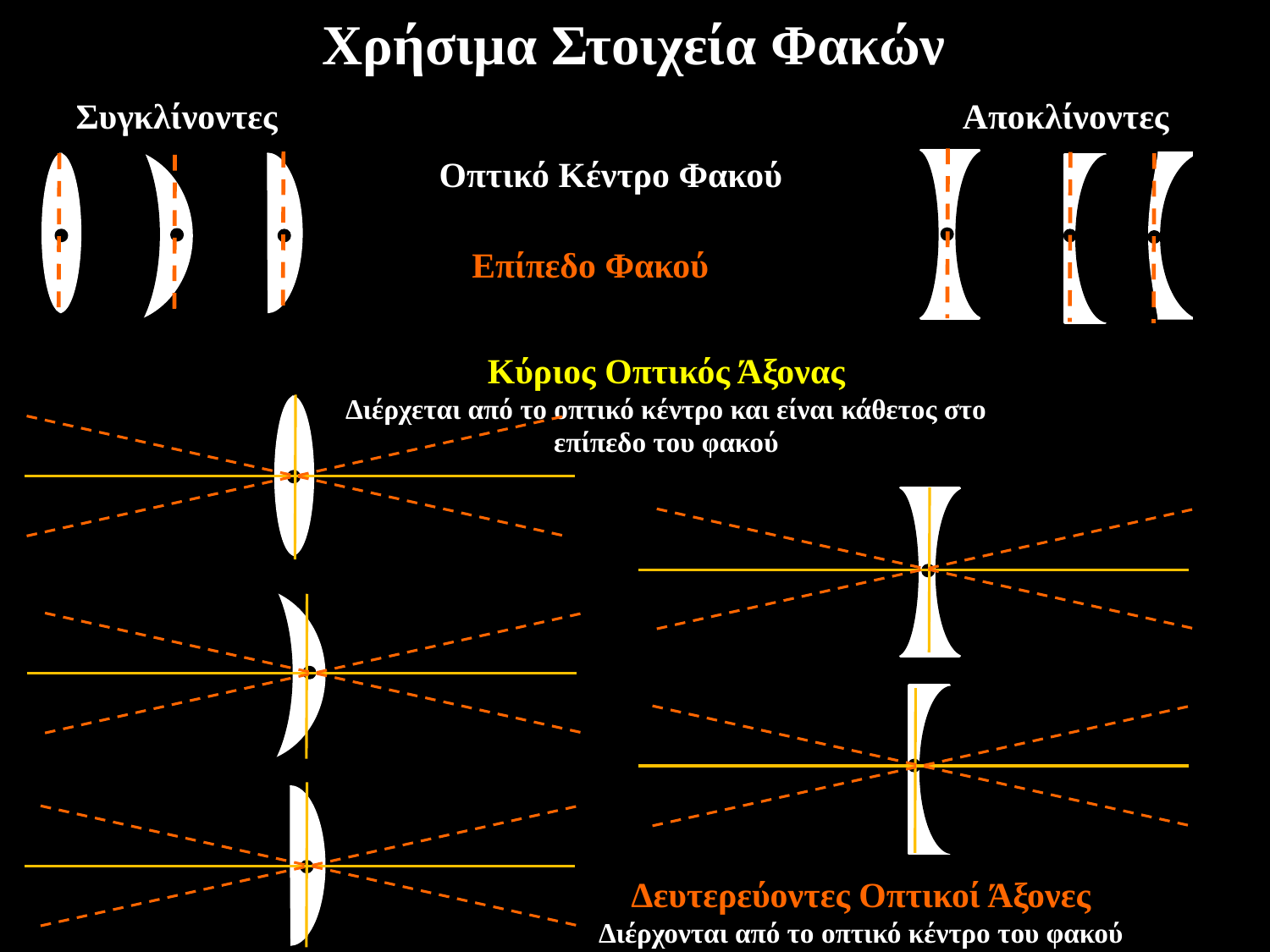

Χρήσιμα Στοιχεία Φακών
Συγκλίνοντες

Αποκλίνοντες
Οπτικό Κέντρο Φακού

Επίπεδο Φακού
Κύριος Οπτικός Άξονας
Διέρχεται από το οπτικό κέντρο και είναι κάθετος στο επίπεδο του φακού

Δευτερεύοντες Οπτικοί Άξονες
Διέρχονται από το οπτικό κέντρο του φακού